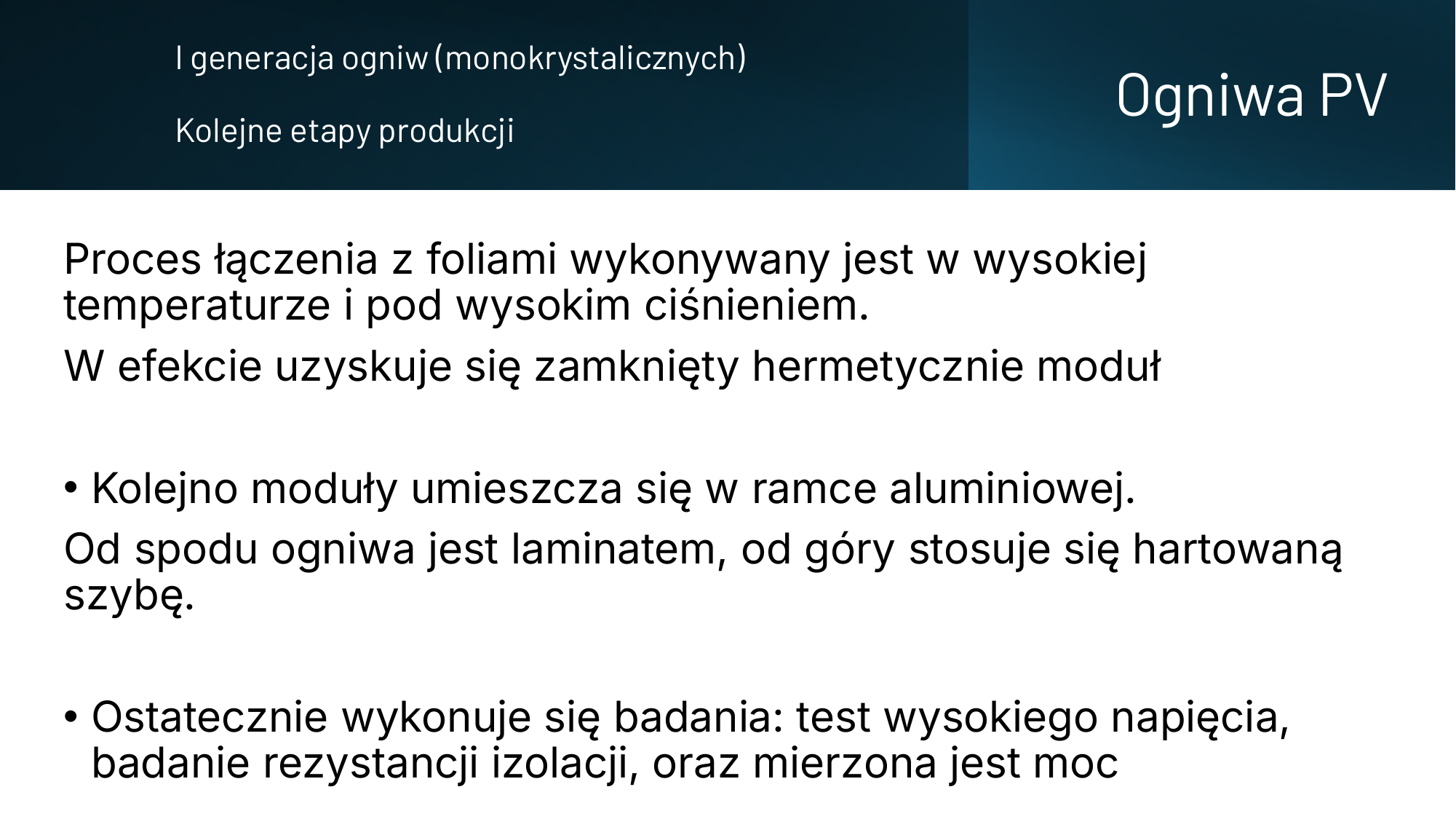

I generacja ogniw (monokrystalicznych)

Kolejne etapy produkcji
# Ogniwa PV
Proces łączenia z foliami wykonywany jest w wysokiej temperaturze i pod wysokim ciśnieniem.
W efekcie uzyskuje się zamknięty hermetycznie moduł

Kolejno moduły umieszcza się w ramce aluminiowej.
Od spodu ogniwa jest laminatem, od góry stosuje się hartowaną szybę.

Ostatecznie wykonuje się badania: test wysokiego napięcia, badanie rezystancji izolacji, oraz mierzona jest moc